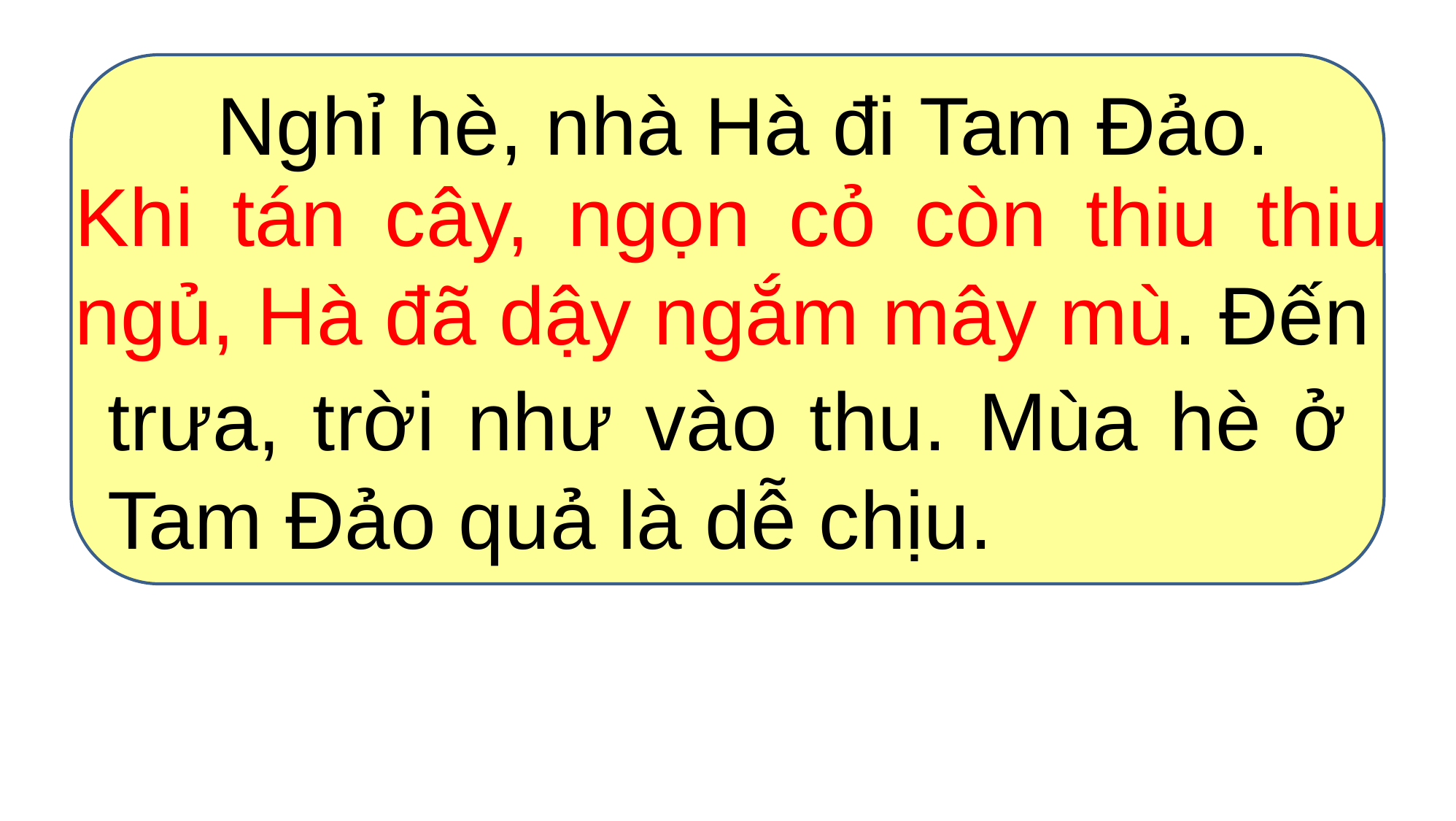

Nghỉ hè, nhà Hà đi Tam Đảo.

trưa, trời như vào thu. Mùa hè ở Tam Đảo quả là dễ chịu.
Khi tán cây, ngọn cỏ còn thiu thiu ngủ, Hà đã dậy ngắm mây mù. Đến